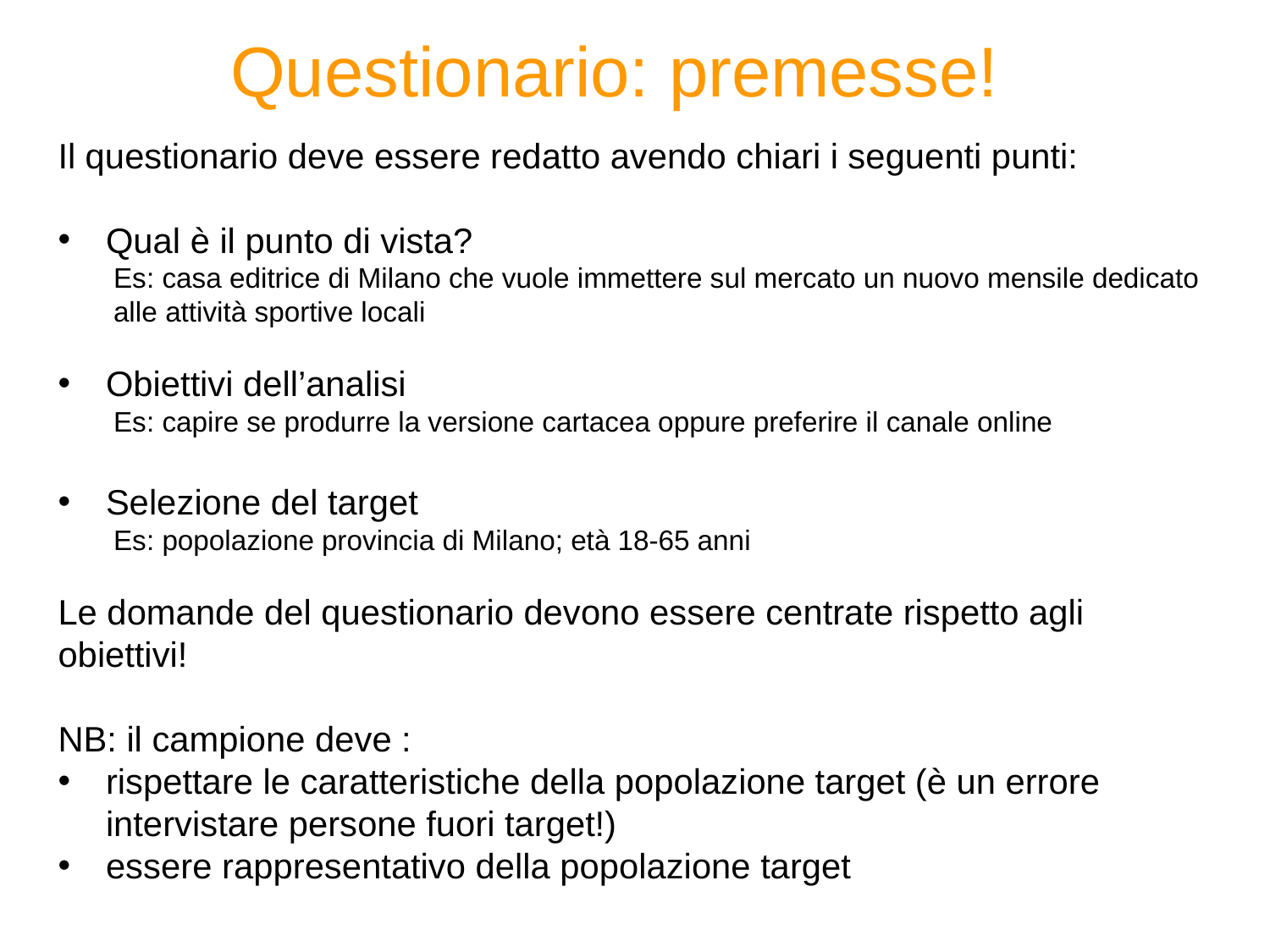

# Questionario: premesse!
Il questionario deve essere redatto avendo chiari i seguenti punti:

Qual è il punto di vista?
Es: casa editrice di Milano che vuole immettere sul mercato un nuovo mensile dedicato alle attività sportive locali

Obiettivi dell’analisi
Es: capire se produrre la versione cartacea oppure preferire il canale online

Selezione del target
Es: popolazione provincia di Milano; età 18-65 anni

Le domande del questionario devono essere centrate rispetto agli obiettivi!

NB: il campione deve :
rispettare le caratteristiche della popolazione target (è un errore intervistare persone fuori target!)
essere rappresentativo della popolazione target